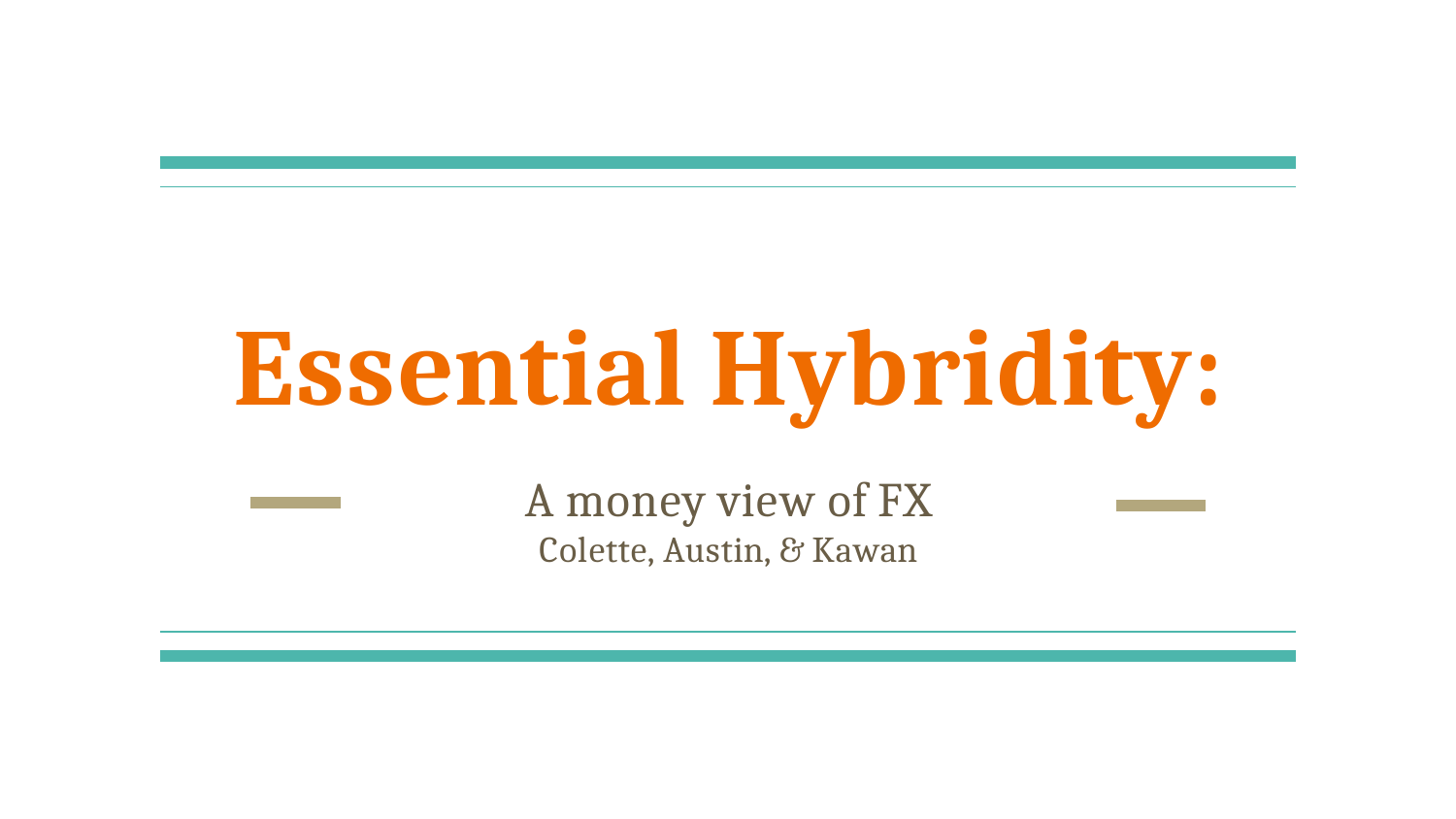

# Essential Hybridity:
A money view of FX
Colette, Austin, & Kawan